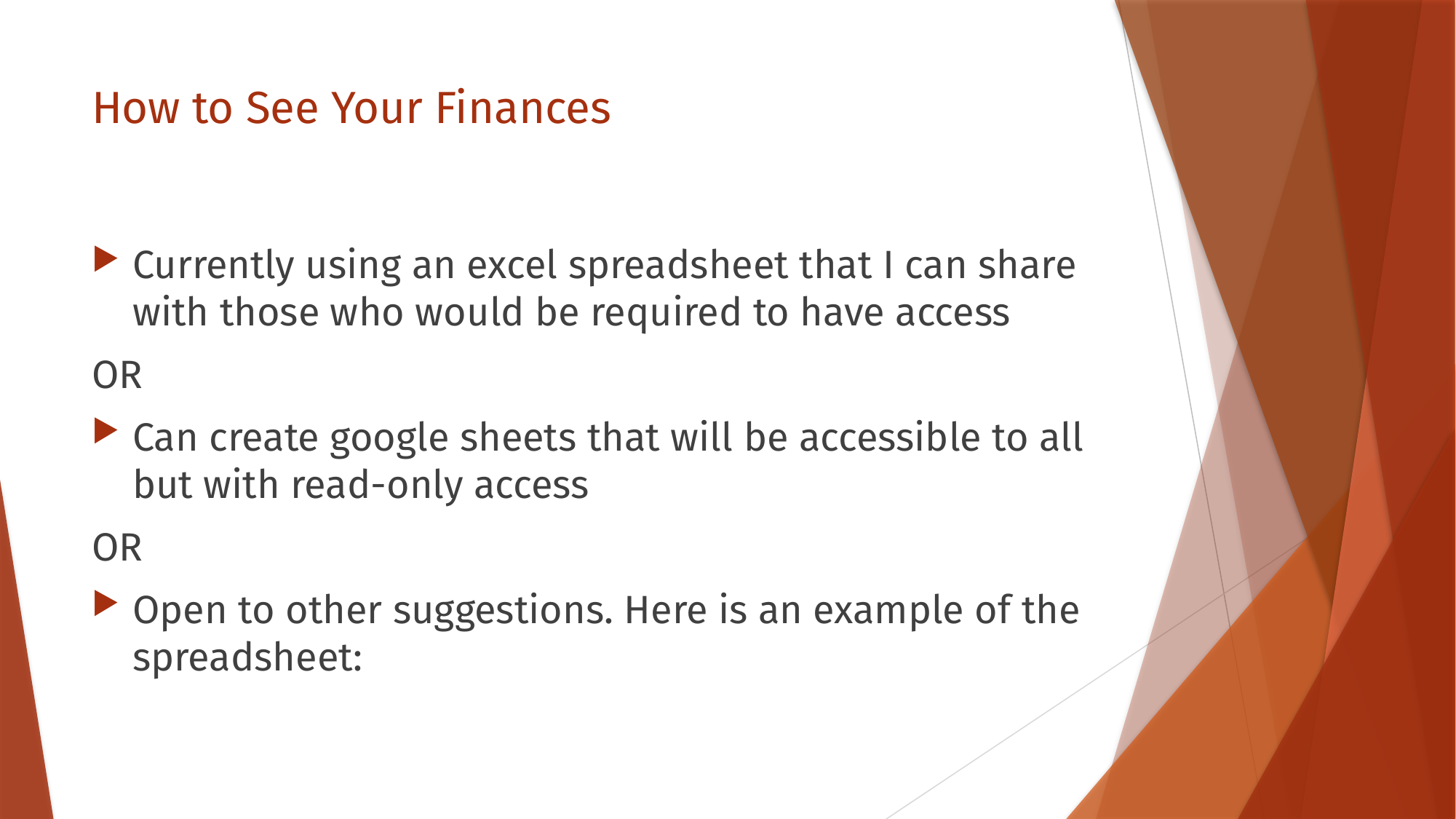

# How to See Your Finances
Currently using an excel spreadsheet that I can share with those who would be required to have access
OR
Can create google sheets that will be accessible to all but with read-only access
OR
Open to other suggestions. Here is an example of the spreadsheet: